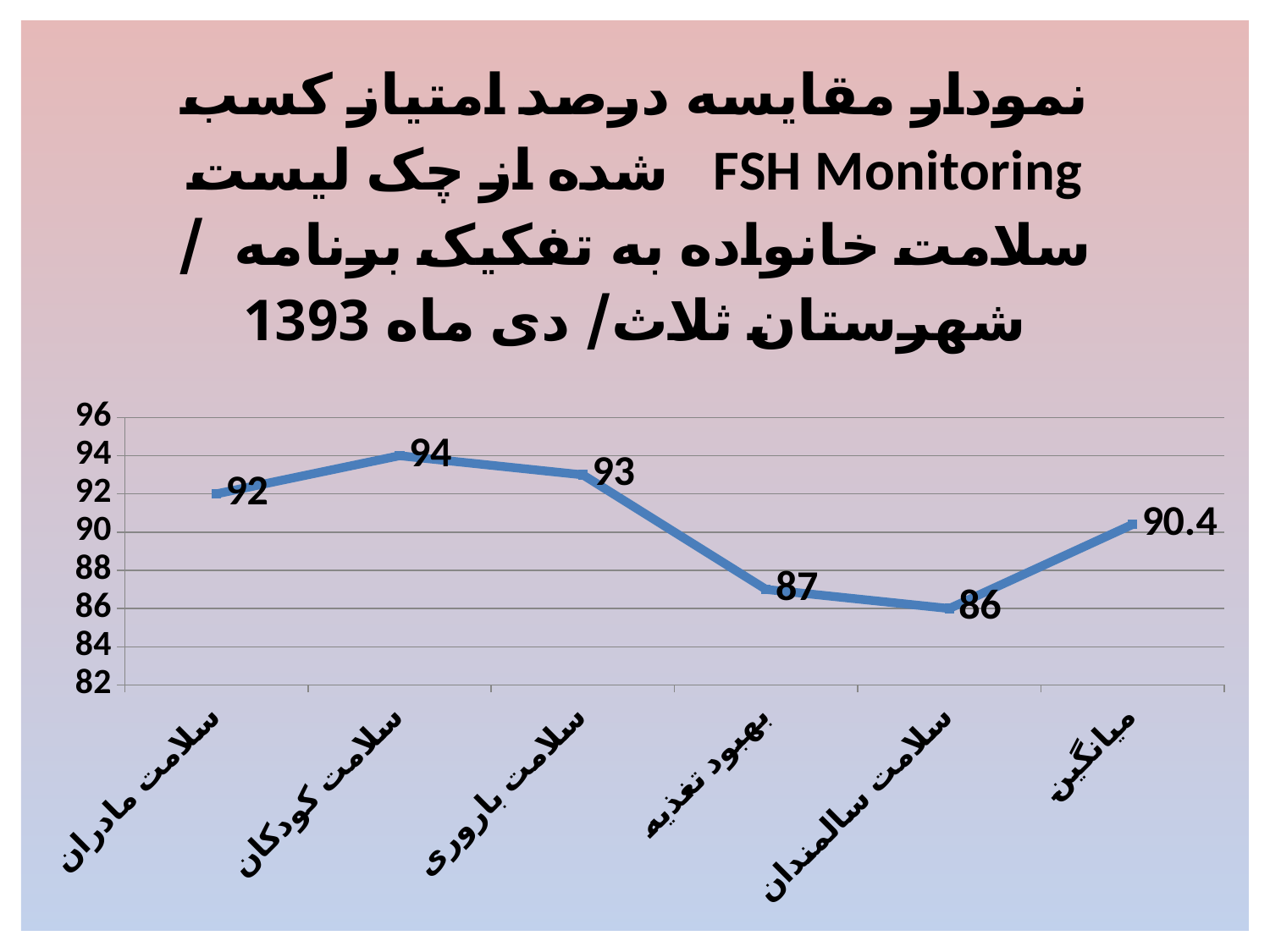

### Chart: نمودار مقایسه درصد امتیاز کسب شده از چک لیست   FSH Monitoring سلامت خانواده به تفکیک برنامه  / شهرستان ثلاث/ دی ماه 1393

| Category | ثلاث |
|---|---|
| سلامت مادران | 92.0 |
| سلامت کودکان | 94.0 |
| سلامت باروری | 93.0 |
| بهبود تغذیه | 87.0 |
| سلامت سالمندان | 86.0 |
| میانگین | 90.4 |